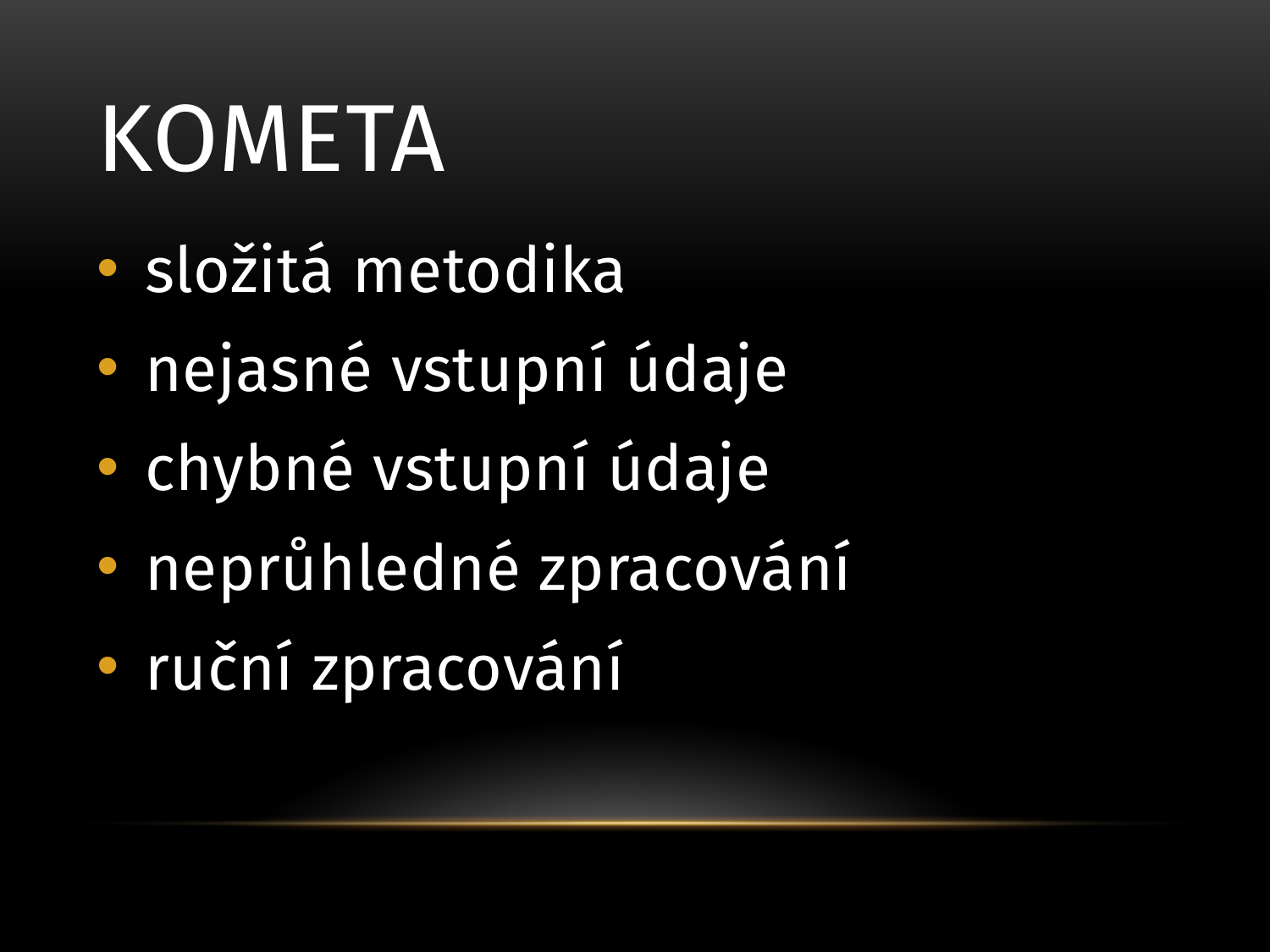

# Kometa
složitá metodika
nejasné vstupní údaje
chybné vstupní údaje
neprůhledné zpracování
ruční zpracování